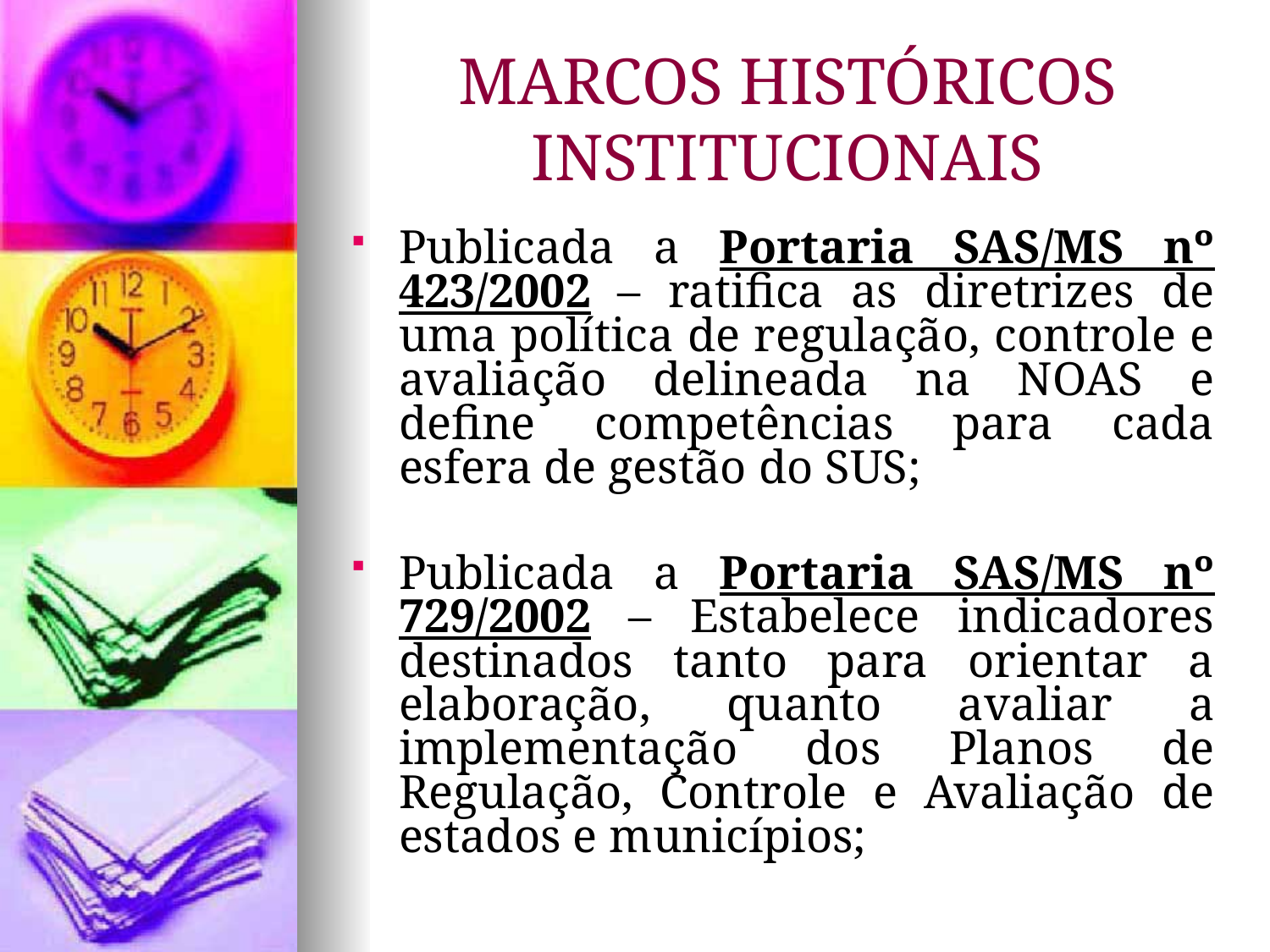

MARCOS HISTÓRICOS INSTITUCIONAIS
Publicada a Portaria SAS/MS nº 423/2002 – ratifica as diretrizes de uma política de regulação, controle e avaliação delineada na NOAS e define competências para cada esfera de gestão do SUS;

Publicada a Portaria SAS/MS nº 729/2002 – Estabelece indicadores destinados tanto para orientar a elaboração, quanto avaliar a implementação dos Planos de Regulação, Controle e Avaliação de estados e municípios;